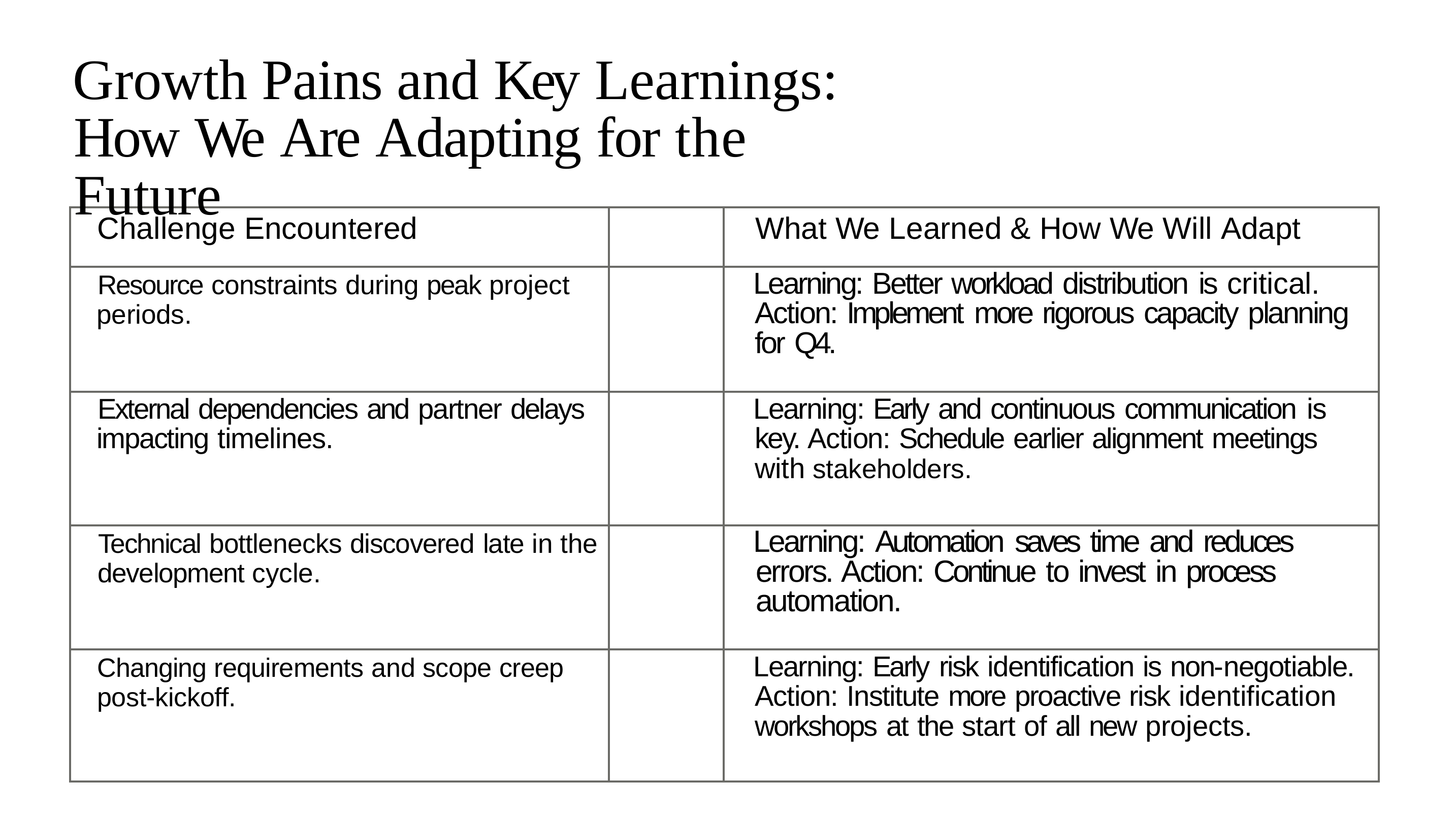

# Growth Pains and Key Learnings: How We Are Adapting for the Future
| Challenge Encountered |  | What We Learned & How We Will Adapt |
| --- | --- | --- |
| Resource constraints during peak project periods. |  | Learning: Better workload distribution is critical. Action: Implement more rigorous capacity planning for Q4. |
| External dependencies and partner delays impacting timelines. |  | Learning: Early and continuous communication is key. Action: Schedule earlier alignment meetings with stakeholders. |
| Technical bottlenecks discovered late in the development cycle. |  | Learning: Automation saves time and reduces errors. Action: Continue to invest in process automation. |
| Changing requirements and scope creep post-kickoff. |  | Learning: Early risk identification is non-negotiable. Action: Institute more proactive risk identification workshops at the start of all new projects. |